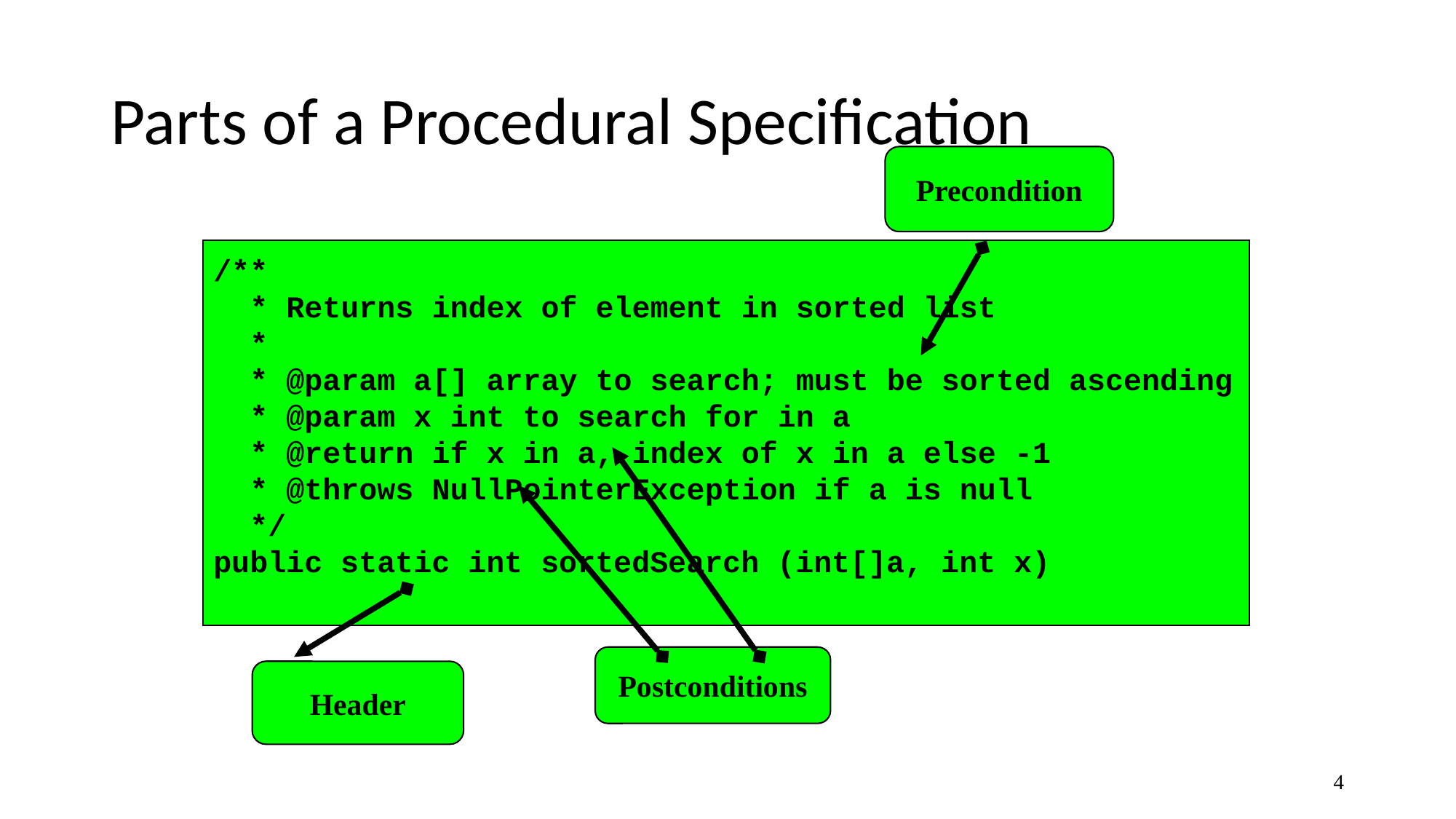

# Parts of a Procedural Specification
Precondition

/**
  * Returns index of element in sorted list
  *
  * @param a[] array to search; must be sorted ascending
  * @param x int to search for in a
  * @return if x in a, index of x in a else -1
  * @throws NullPointerException if a is null
  */
public static int sortedSearch (int[]a, int x)

Postconditions
Header

4